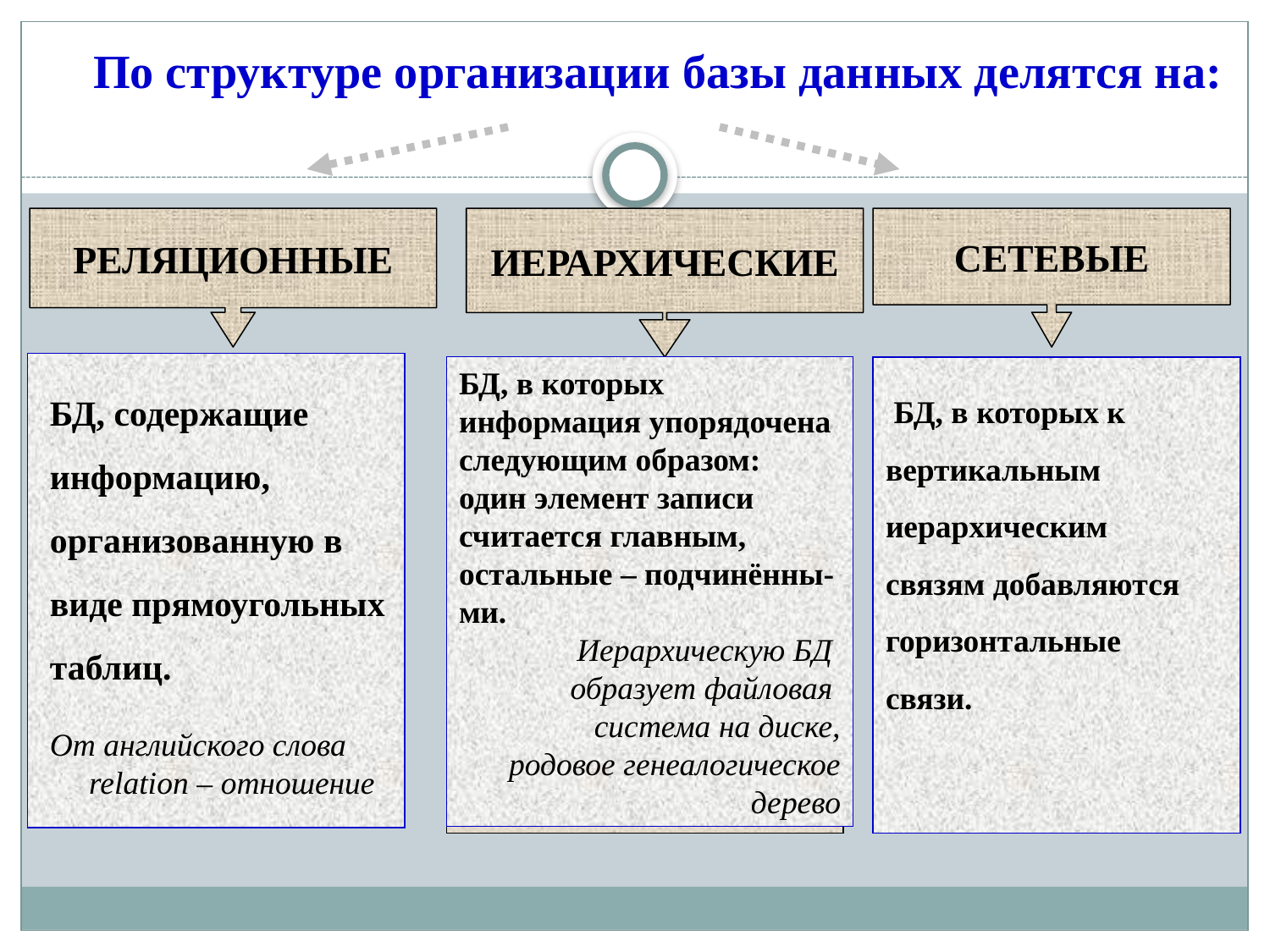

# По структуре организации базы данных делятся на:

РЕЛЯЦИОННЫЕ
ИЕРАРХИЧЕСКИЕ
СЕТЕВЫЕ

БД, в которых информация упорядочена
следующим образом:
один элемент записи
считается главным,
остальные – подчинённы-
ми.
Иерархическую БД
образует файловая
система на диске,
родовое генеалогическое
дерево

БД, содержащие информацию, организованную в виде прямоугольных таблиц.

От английского слова
relation – отношение

 БД, в которых к вертикальным
иерархическим
связям добавляются
горизонтальные
связи.